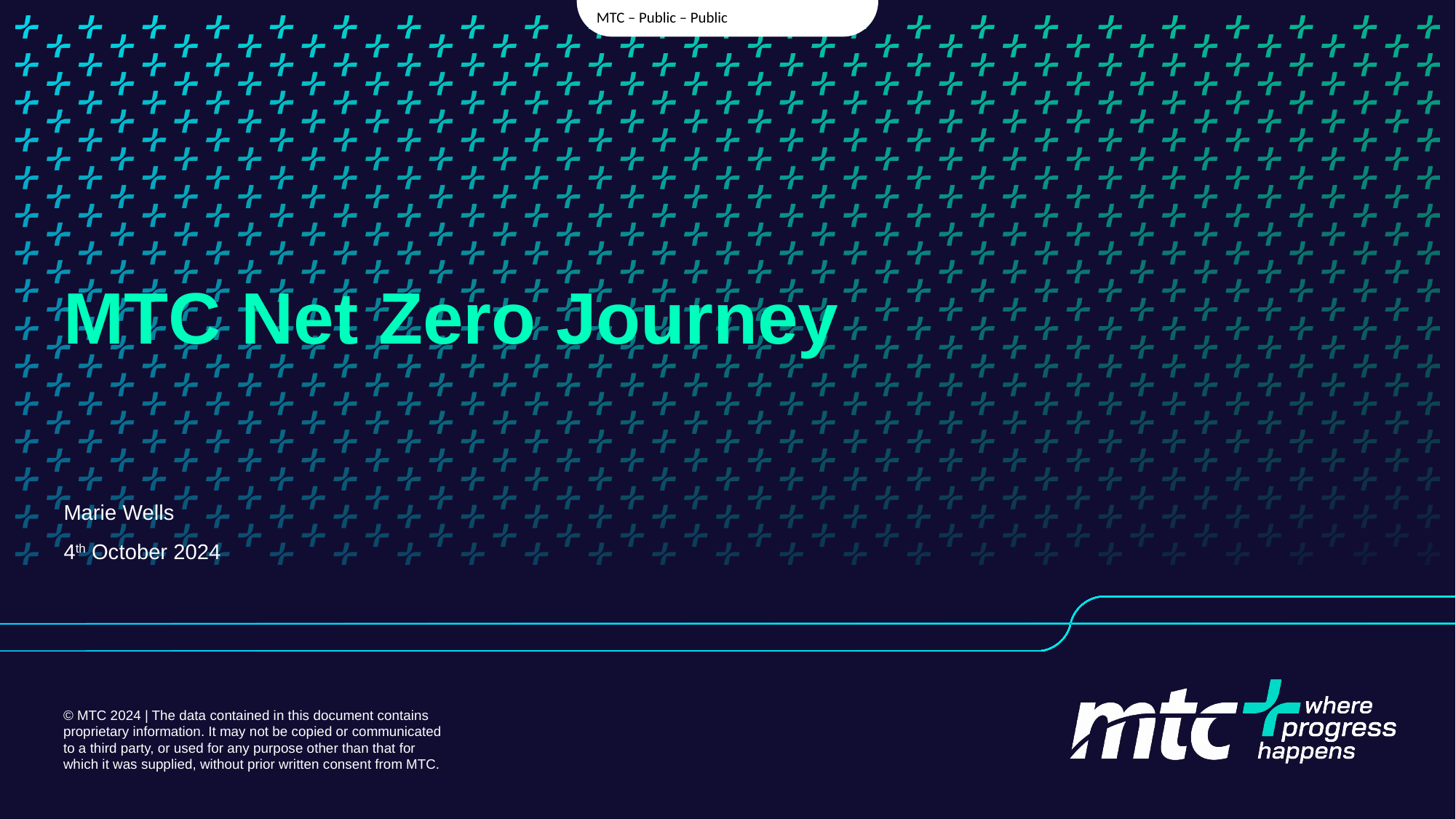

# MTC Net Zero Journey
Marie Wells
4th October 2024